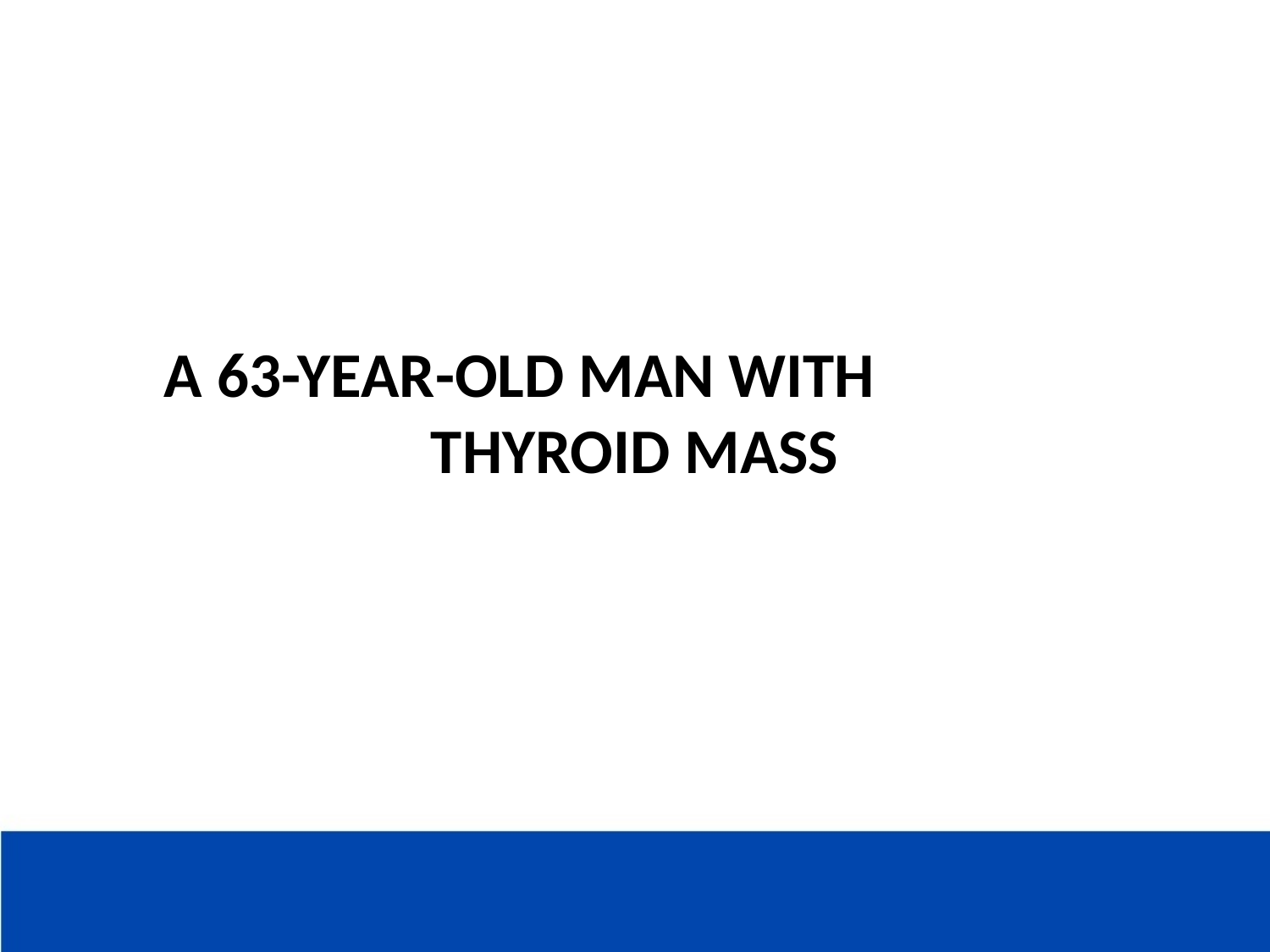

# A 63-YEAR-OLD MAN WITH                 THYROID MASS